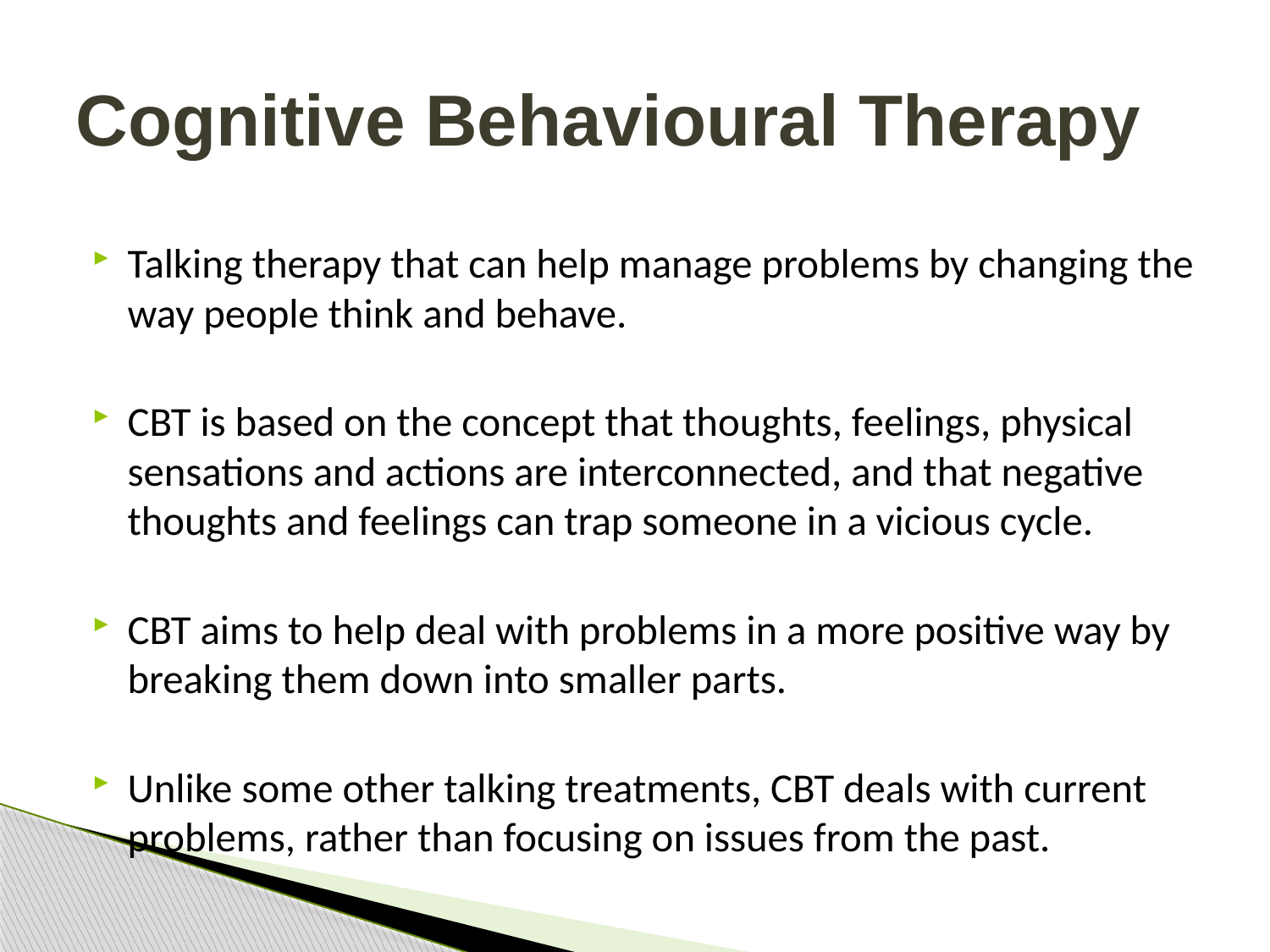

# Cognitive Behavioural Therapy

Talking therapy that can help manage problems by changing the way people think and behave.

CBT is based on the concept that thoughts, feelings, physical sensations and actions are interconnected, and that negative thoughts and feelings can trap someone in a vicious cycle.

CBT aims to help deal with problems in a more positive way by breaking them down into smaller parts.

Unlike some other talking treatments, CBT deals with current problems, rather than focusing on issues from the past.